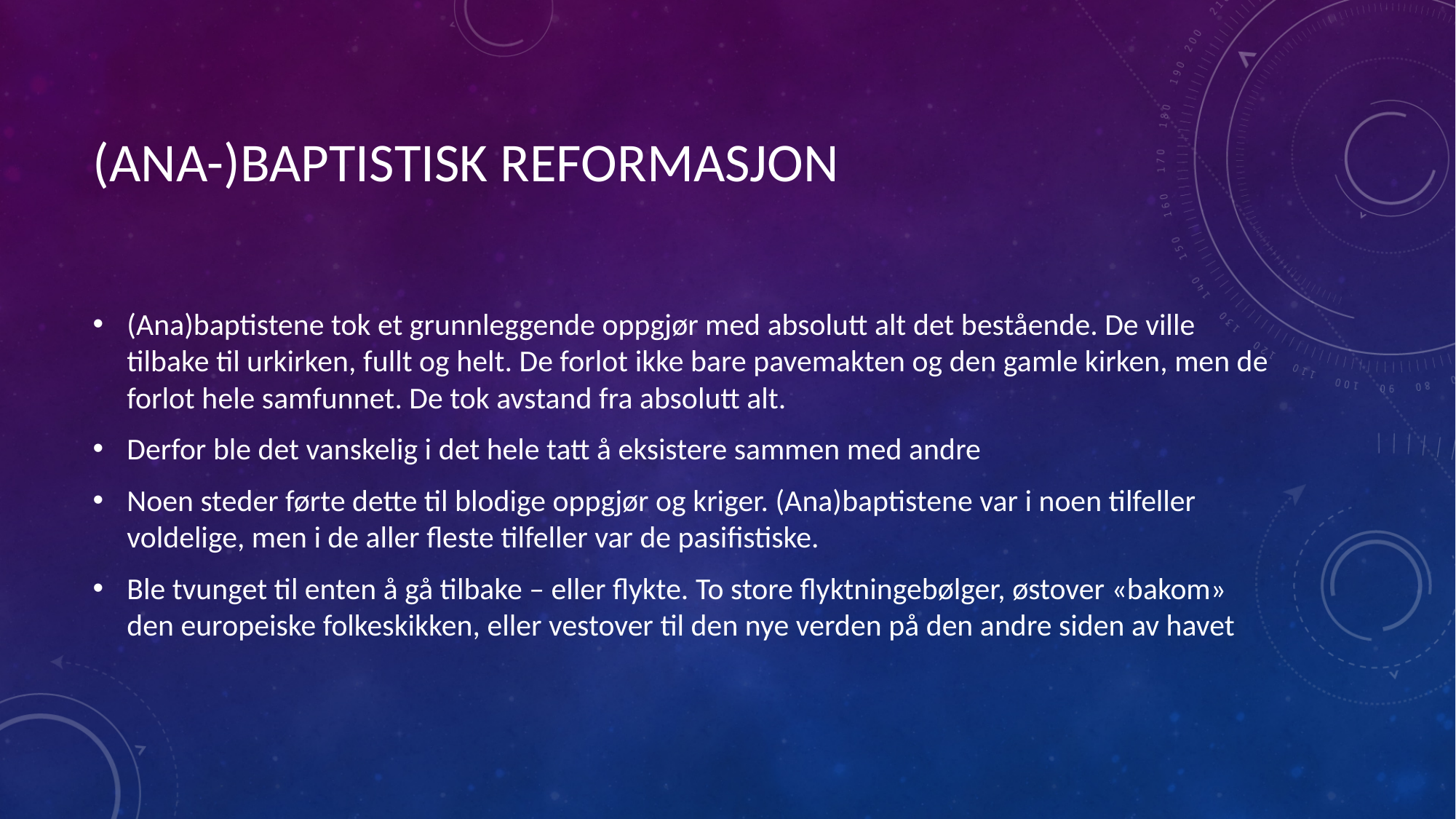

# (ANA-)Baptistisk reformasjon
(Ana)baptistene tok et grunnleggende oppgjør med absolutt alt det bestående. De ville tilbake til urkirken, fullt og helt. De forlot ikke bare pavemakten og den gamle kirken, men de forlot hele samfunnet. De tok avstand fra absolutt alt.
Derfor ble det vanskelig i det hele tatt å eksistere sammen med andre
Noen steder førte dette til blodige oppgjør og kriger. (Ana)baptistene var i noen tilfeller voldelige, men i de aller fleste tilfeller var de pasifistiske.
Ble tvunget til enten å gå tilbake – eller flykte. To store flyktningebølger, østover «bakom» den europeiske folkeskikken, eller vestover til den nye verden på den andre siden av havet